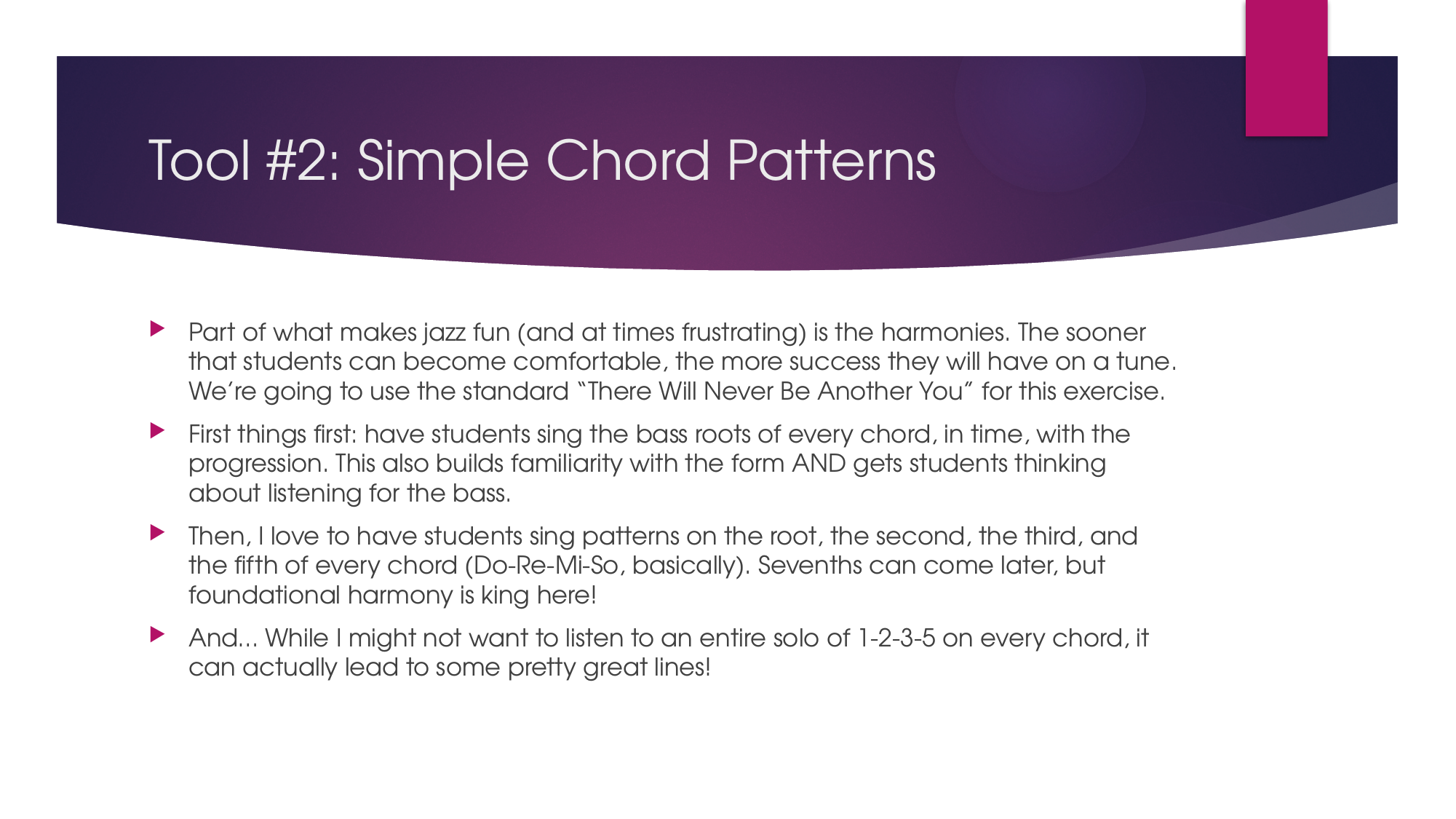

# Tool #2: Simple Chord Patterns
Part of what makes jazz fun (and at times frustrating) is the harmonies. The sooner that students can become comfortable, the more success they will have on a tune. We’re going to use the standard “There Will Never Be Another You” for this exercise.
First things first: have students sing the bass roots of every chord, in time, with the progression. This also builds familiarity with the form AND gets students thinking about listening for the bass.
Then, I love to have students sing patterns on the root, the second, the third, and the fifth of every chord (Do-Re-Mi-So, basically). Sevenths can come later, but foundational harmony is king here!
And… While I might not want to listen to an entire solo of 1-2-3-5 on every chord, it can actually lead to some pretty great lines!